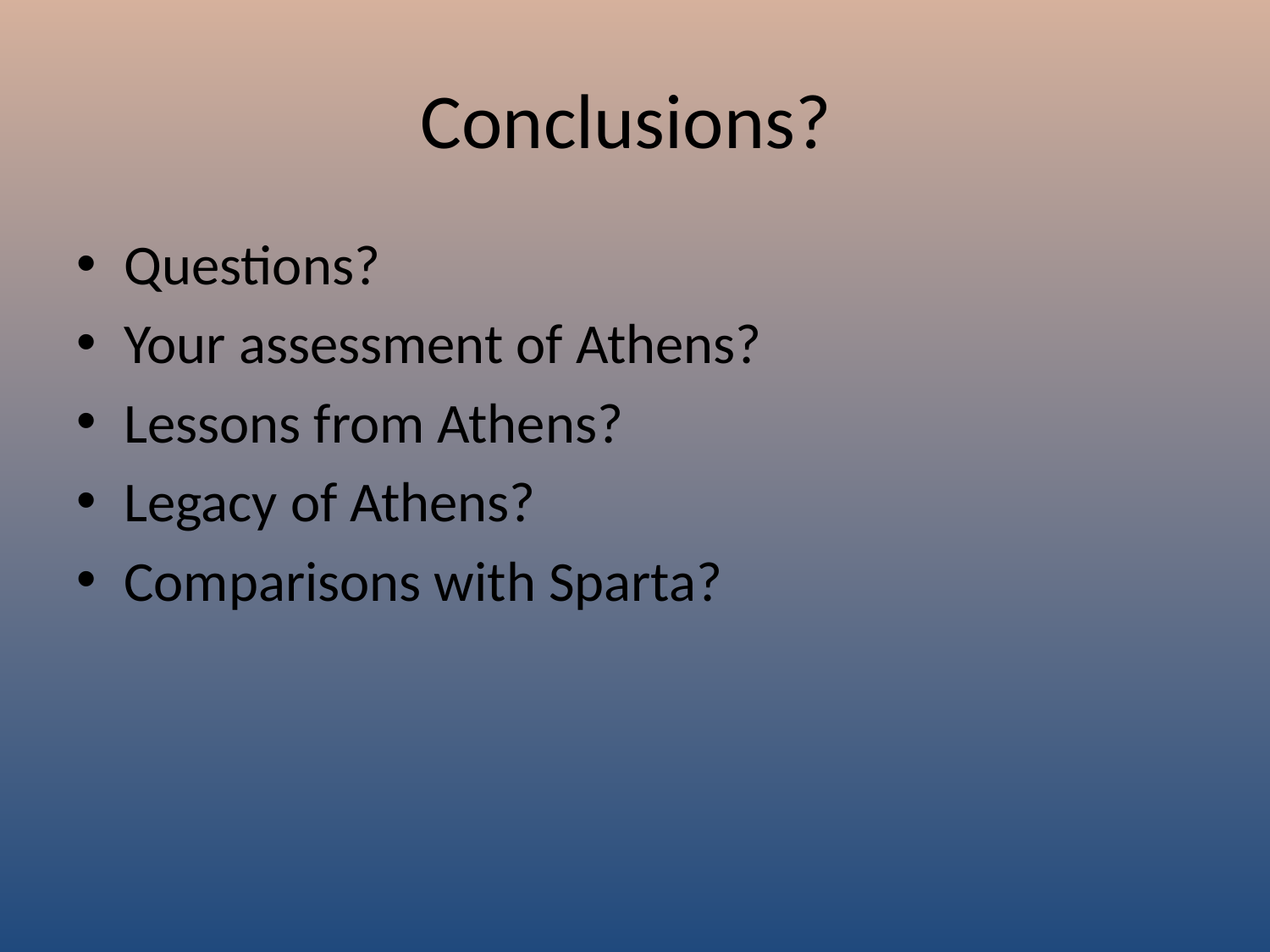

# Conclusions?
Questions?
Your assessment of Athens?
Lessons from Athens?
Legacy of Athens?
Comparisons with Sparta?